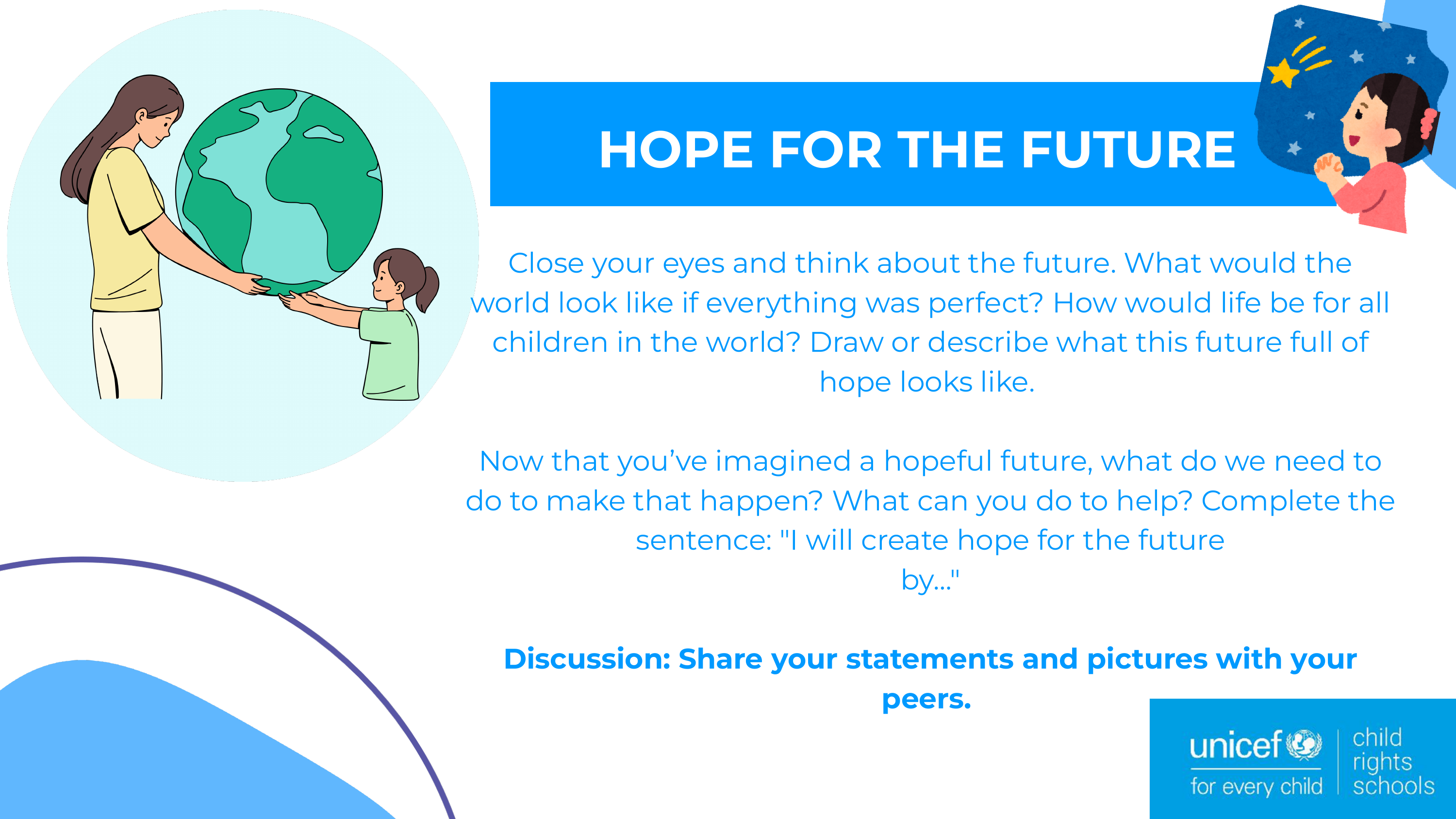

HOPE FOR THE FUTURE
Close your eyes and think about the future. What would the world look like if everything was perfect? How would life be for all children in the world? Draw or describe what this future full of hope looks like.

Now that you’ve imagined a hopeful future, what do we need to do to make that happen? What can you do to help? Complete the sentence: "I will create hope for the future
by…"

Discussion: Share your statements and pictures with your peers.